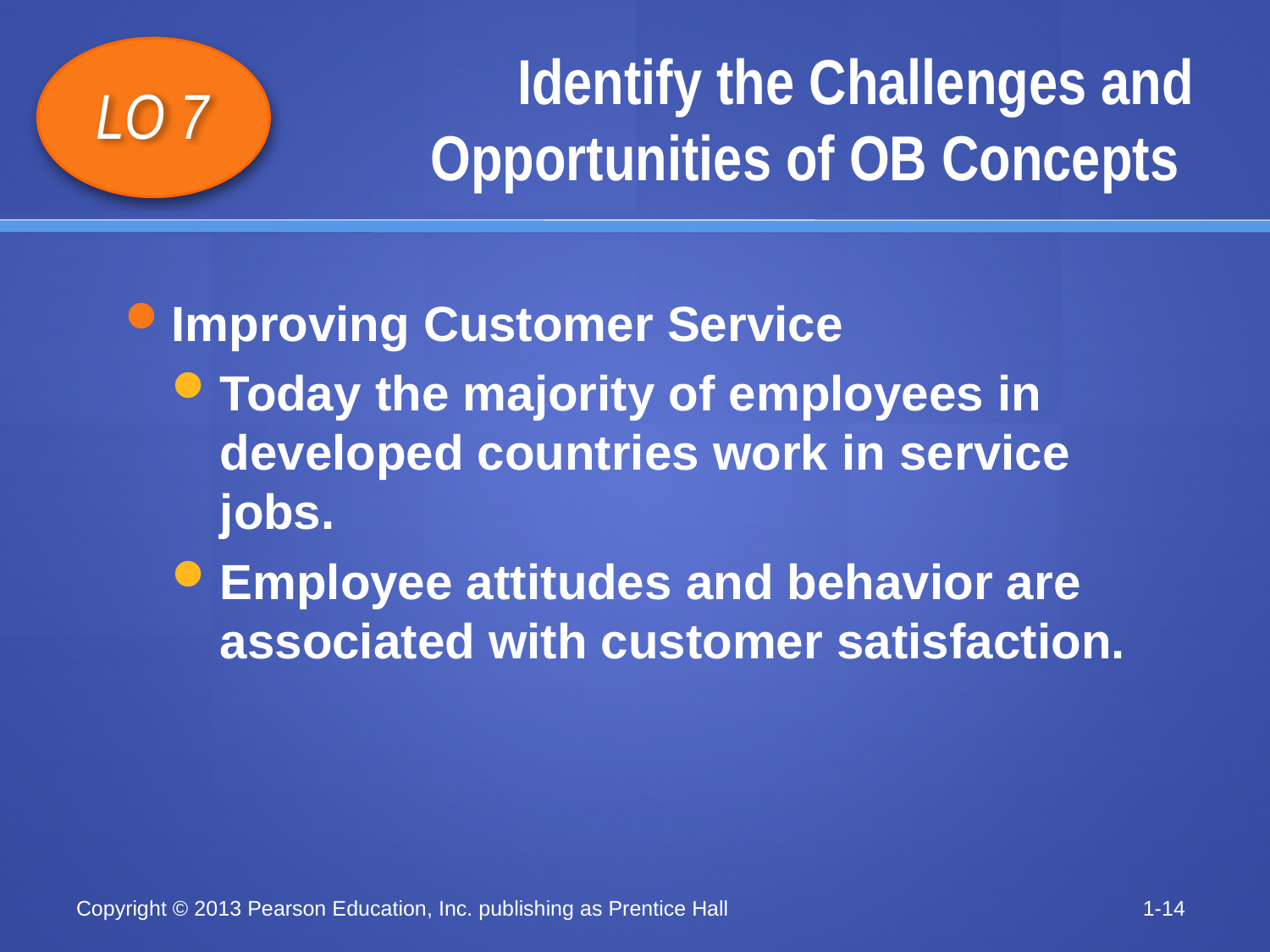

# Identify the Challenges and Opportunities of OB Concepts
LO 7
Improving Customer Service
Today the majority of employees in developed countries work in service jobs.
Employee attitudes and behavior are associated with customer satisfaction.

Copyright © 2013 Pearson Education, Inc. publishing as Prentice Hall
1-14